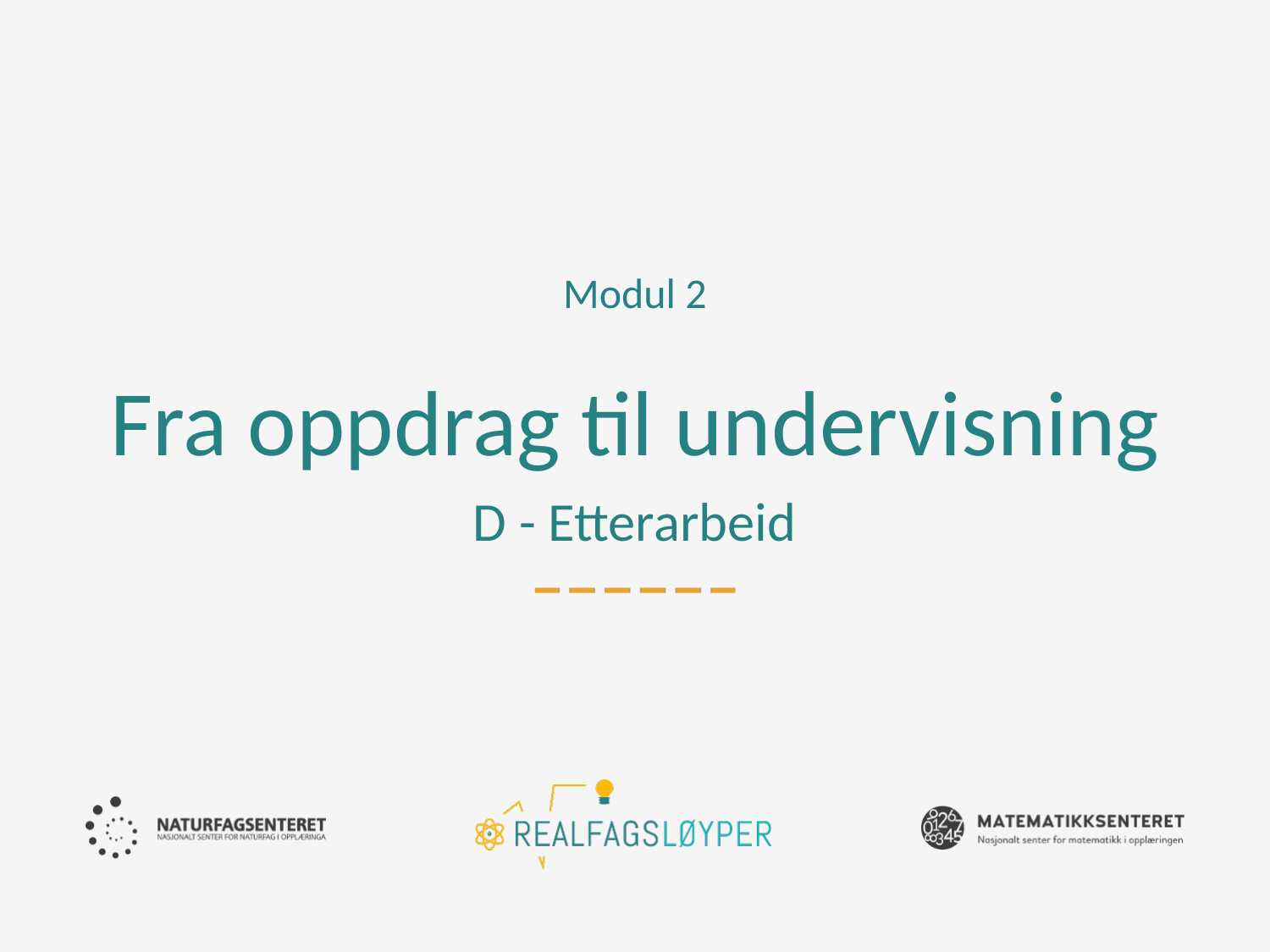

Modul 2
# Fra oppdrag til undervisning D - Etterarbeid